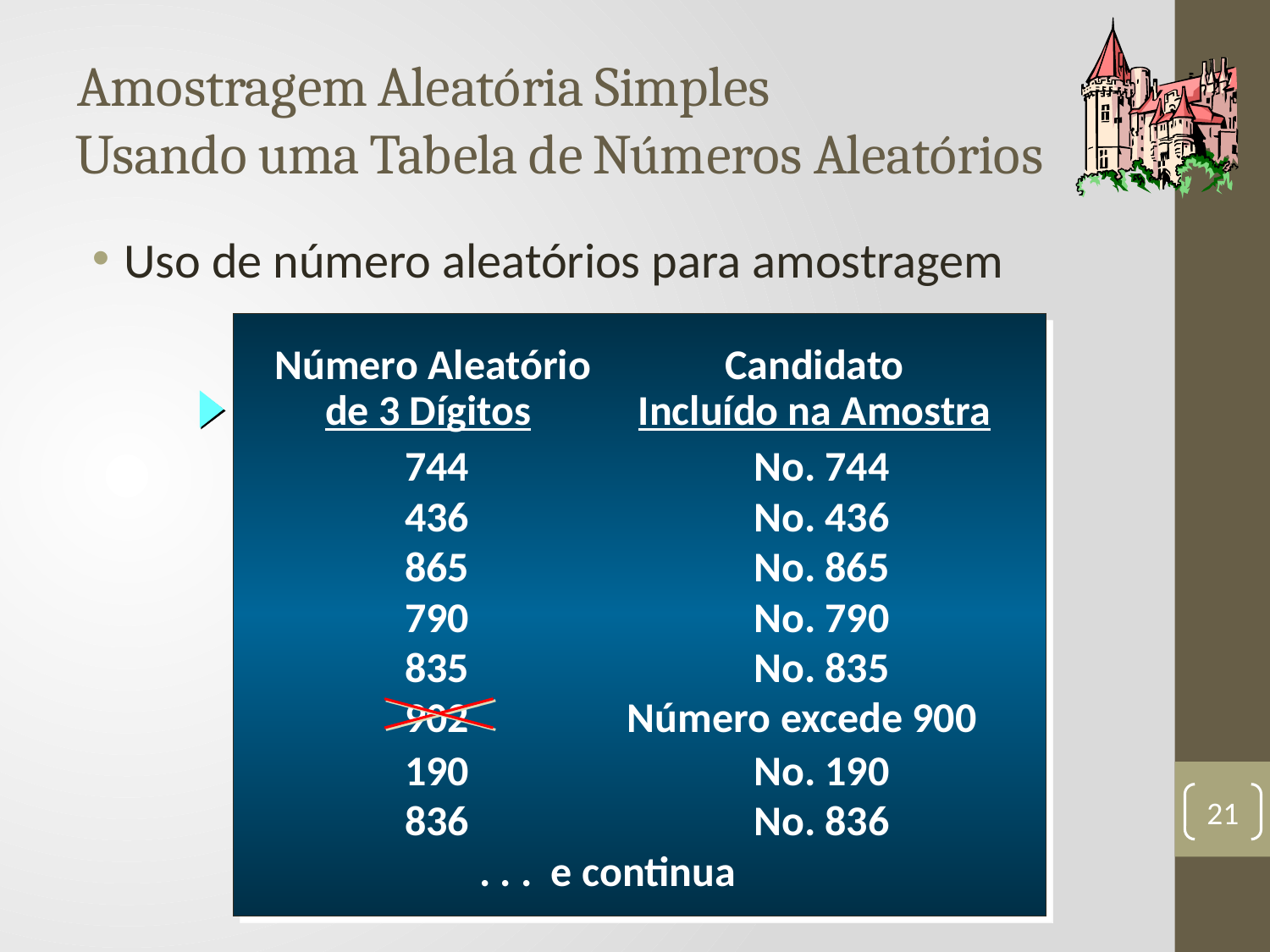

# Amostragem Aleatória Simples Usando uma Tabela de Números Aleatórios
Uso de número aleatórios para amostragem

 Número Aleatório
de 3 Dígitos
Candidato
Incluído na Amostra

744
No. 744
436
No. 436
865
No. 865
790
No. 790
835
No. 835
902
Número excede 900

190
No. 190
836
No. 836
. . .  e continua
21